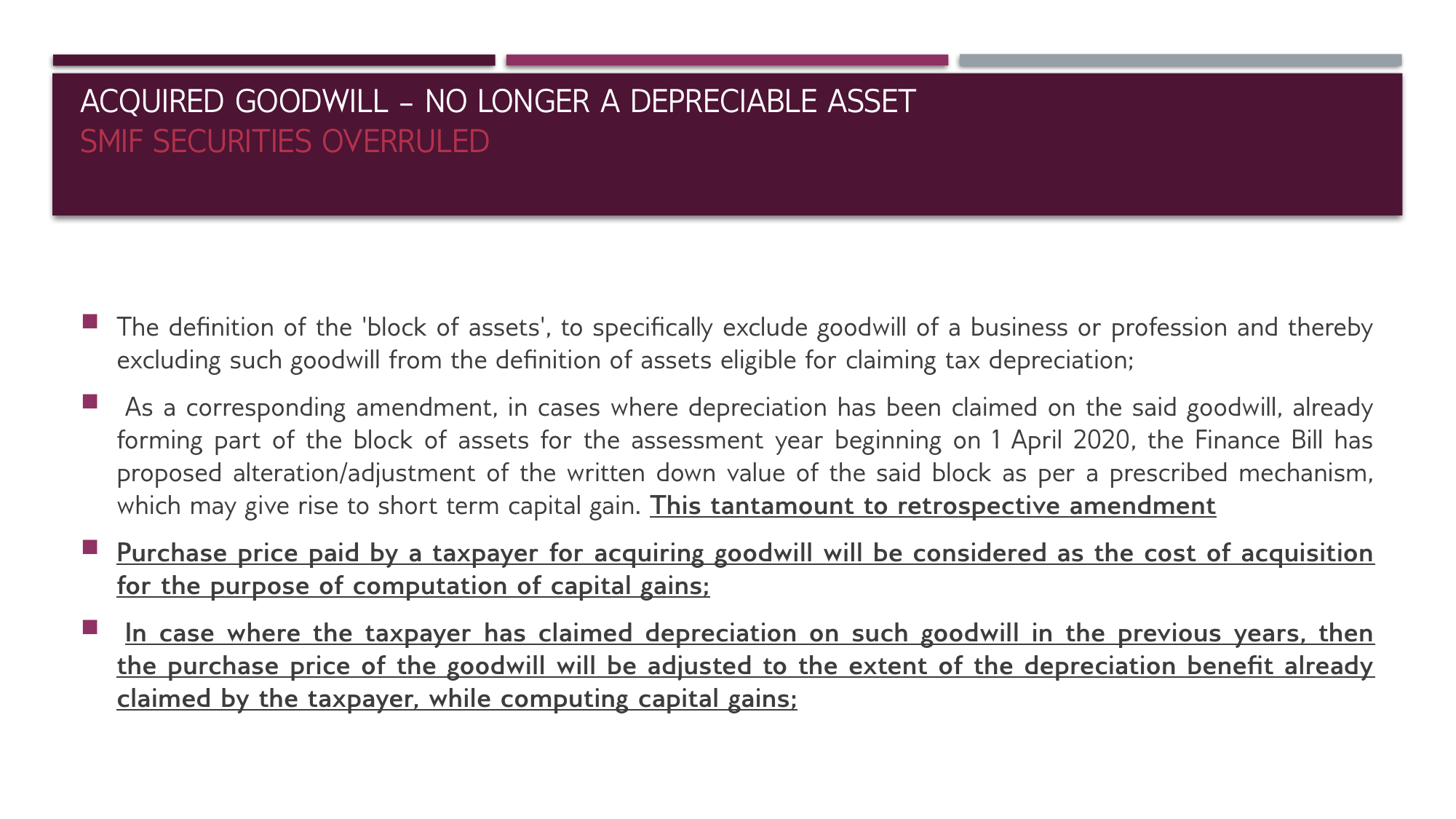

# Acquired goodwill – no longer a depreciable asset SMIF SECURITIES OVERRULED
The definition of the 'block of assets', to specifically exclude goodwill of a business or profession and thereby excluding such goodwill from the definition of assets eligible for claiming tax depreciation;
 As a corresponding amendment, in cases where depreciation has been claimed on the said goodwill, already forming part of the block of assets for the assessment year beginning on 1 April 2020, the Finance Bill has proposed alteration/adjustment of the written down value of the said block as per a prescribed mechanism, which may give rise to short term capital gain. This tantamount to retrospective amendment
Purchase price paid by a taxpayer for acquiring goodwill will be considered as the cost of acquisition for the purpose of computation of capital gains;
 In case where the taxpayer has claimed depreciation on such goodwill in the previous years, then the purchase price of the goodwill will be adjusted to the extent of the depreciation benefit already claimed by the taxpayer, while computing capital gains;